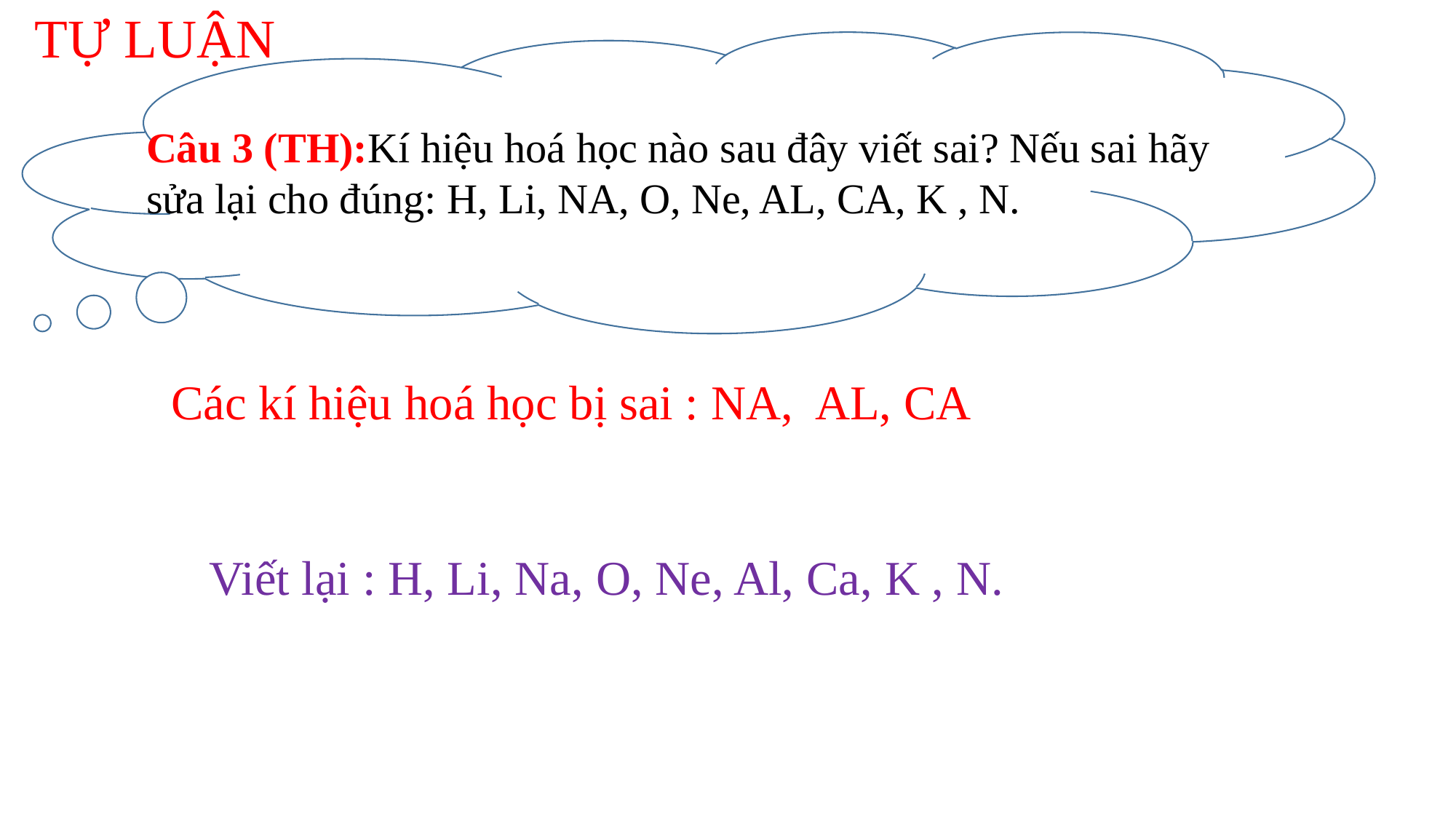

TỰ LUẬN
Câu 1 (NB) Kể cấc hạt dưới nguyên tử? những hạt nào mang điện?
Câu 3 (TH):Kí hiệu hoá học nào sau đây viết sai? Nếu sai hãy sửa lại cho đúng: H, Li, NA, O, Ne, AL, CA, K , N.
Các kí hiệu hoá học bị sai : NA,  AL, CA
Viết lại : H, Li, Na, O, Ne, Al, Ca, K , N.